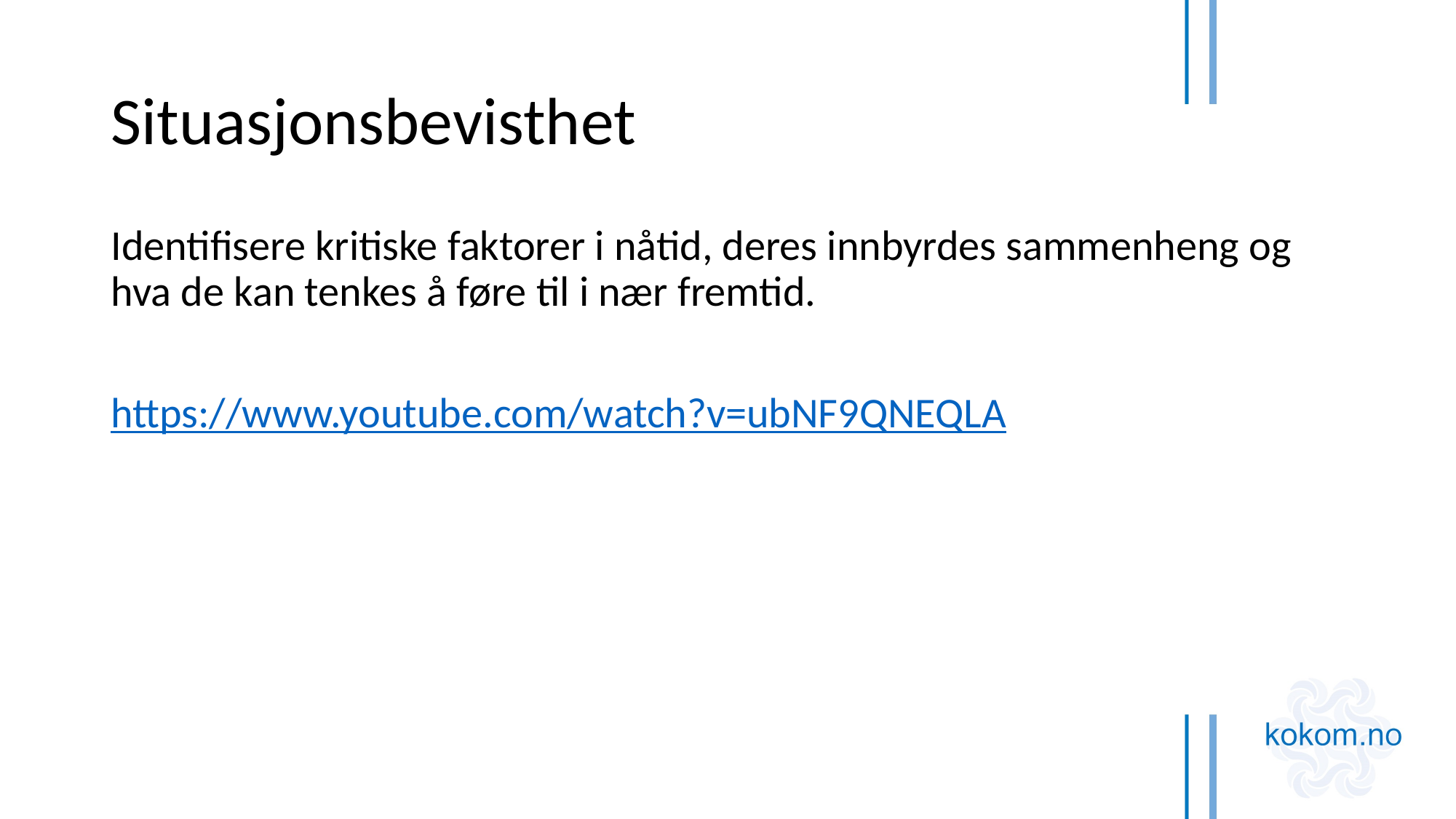

# Situasjonsbevisthet
Identifisere kritiske faktorer i nåtid, deres innbyrdes sammenheng og hva de kan tenkes å føre til i nær fremtid.

https://www.youtube.com/watch?v=ubNF9QNEQLA